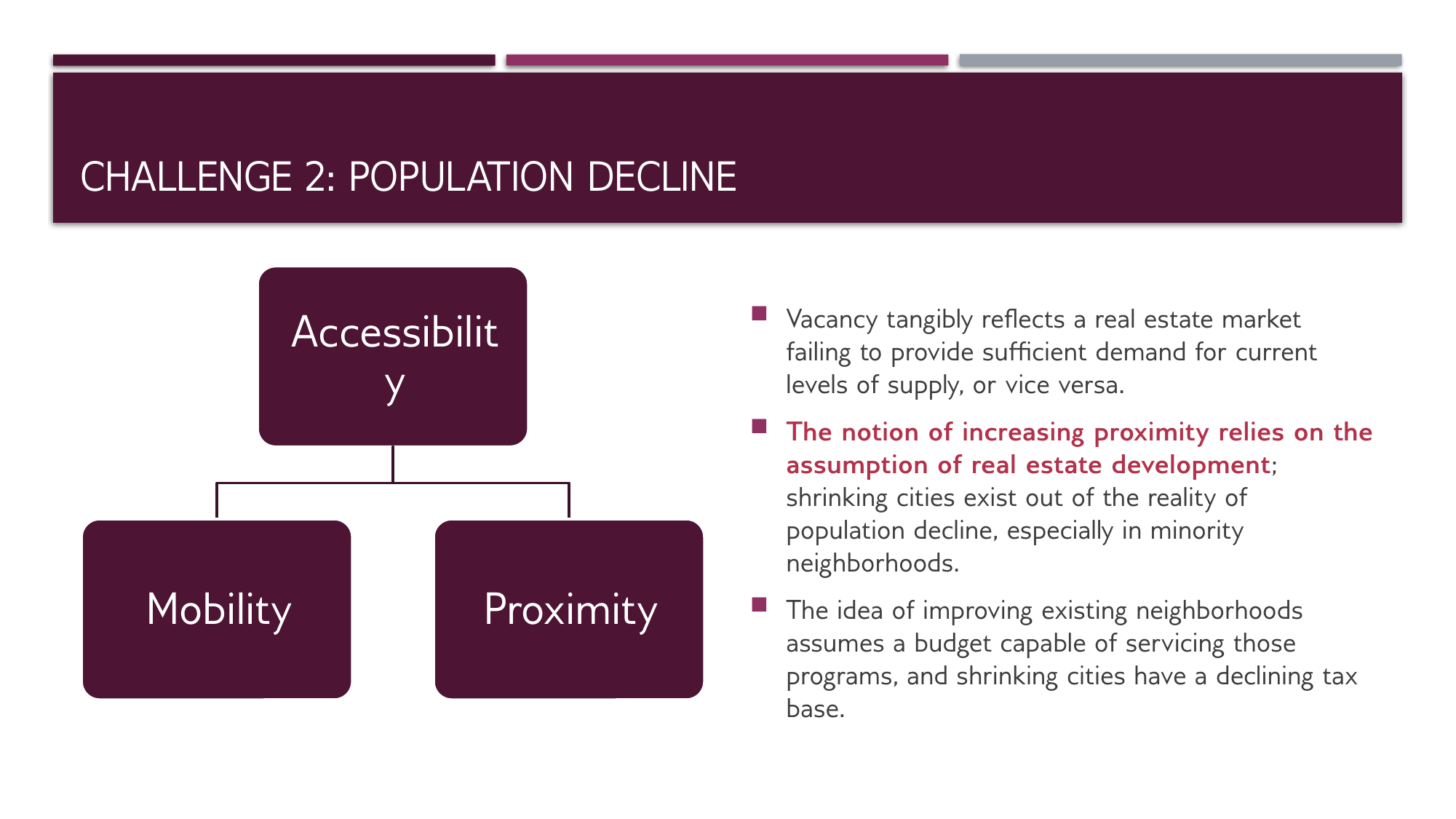

# Challenge 2: population decline
Vacancy tangibly reflects a real estate market failing to provide sufficient demand for current levels of supply, or vice versa.
The notion of increasing proximity relies on the assumption of real estate development; shrinking cities exist out of the reality of population decline, especially in minority neighborhoods.
The idea of improving existing neighborhoods assumes a budget capable of servicing those programs, and shrinking cities have a declining tax base.
Accessibility
Mobility
Proximity